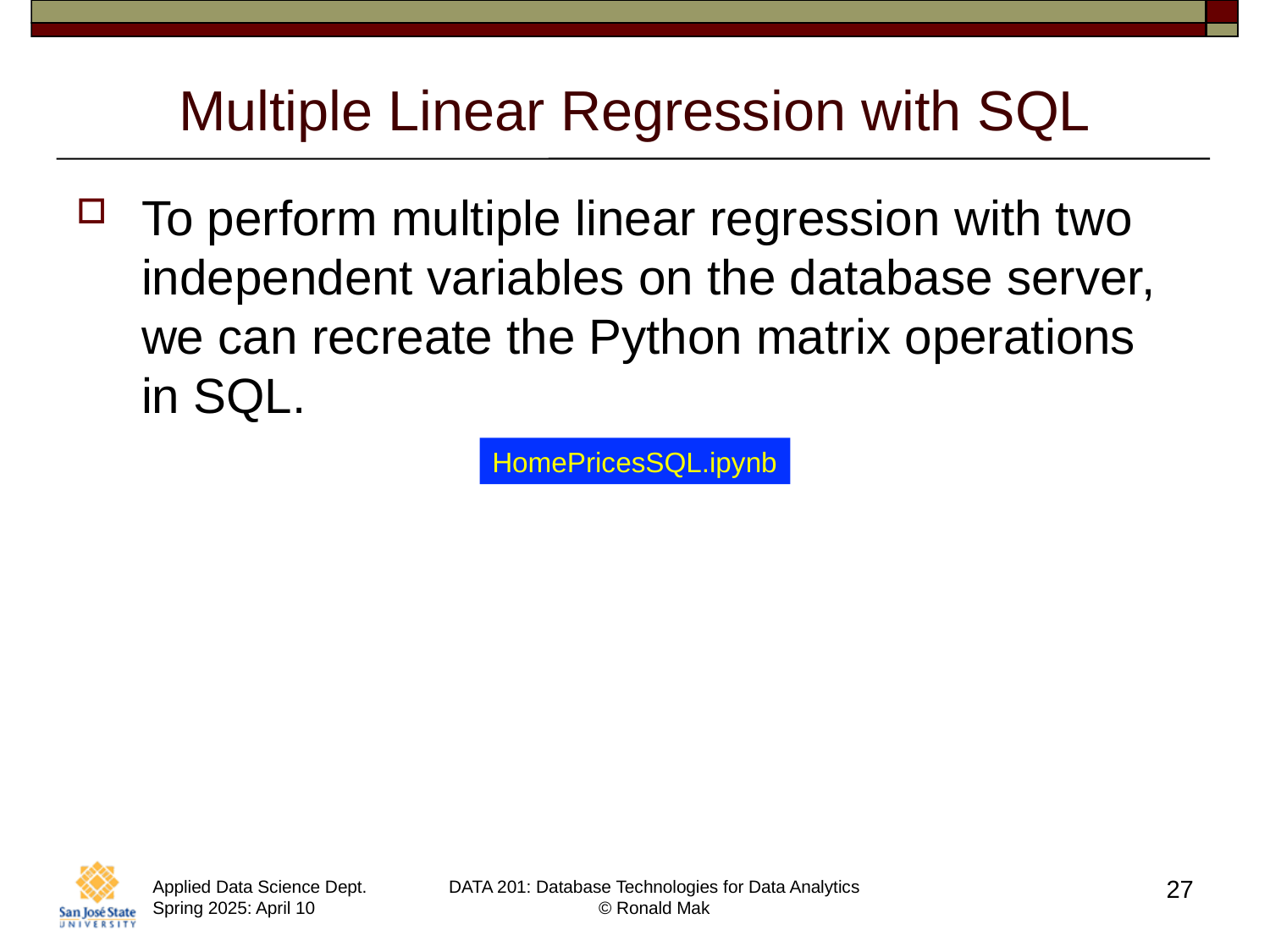

# Multiple Linear Regression with SQL
To perform multiple linear regression with two independent variables on the database server, we can recreate the Python matrix operations
in SQL.
HomePricesSQL.ipynb
27